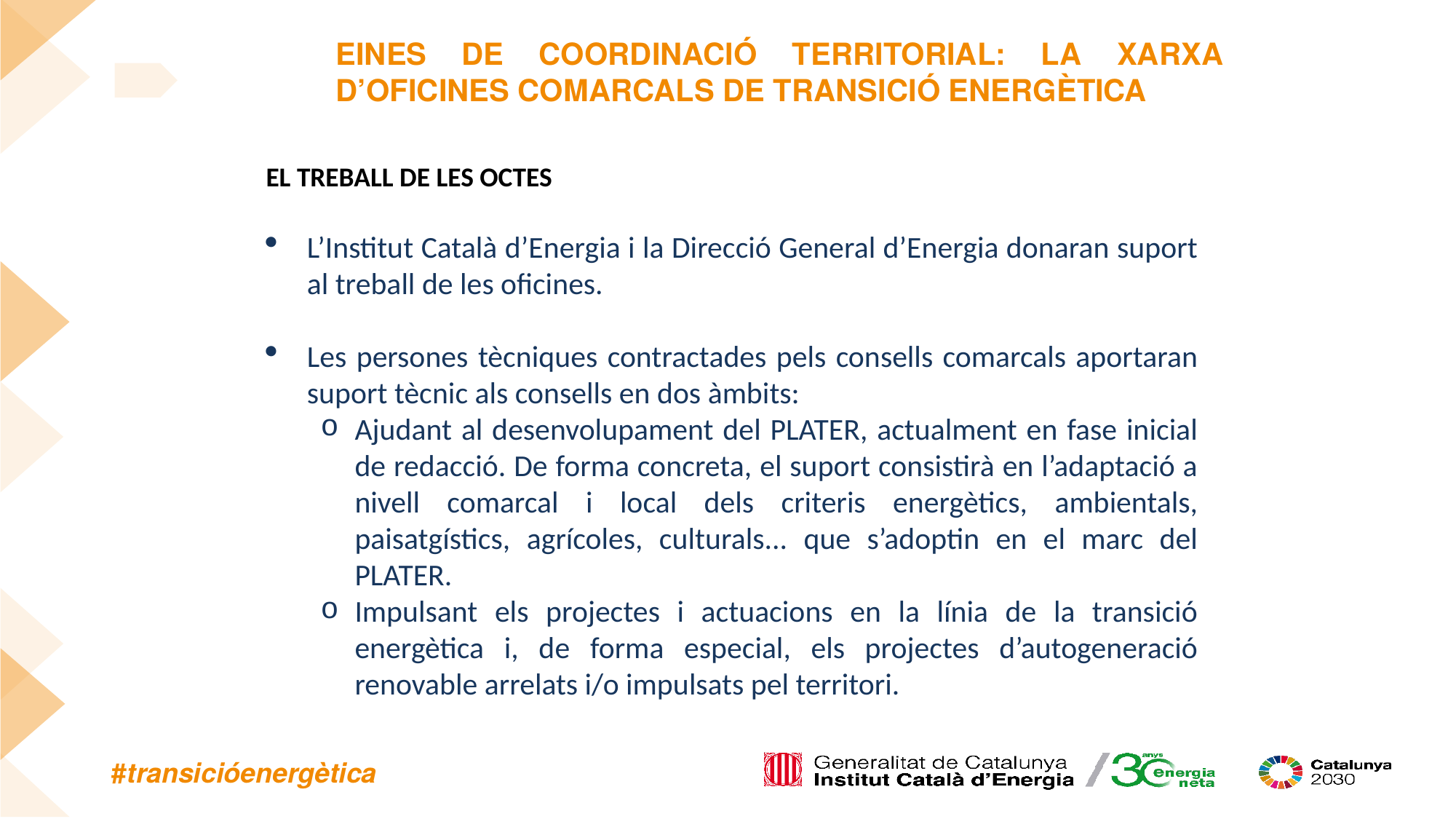

EINES DE COORDINACIÓ TERRITORIAL: LA XARXA D’OFICINES COMARCALS DE TRANSICIÓ ENERGÈTICA

EL TREBALL DE LES OCTES
L’Institut Català d’Energia i la Direcció General d’Energia donaran suport al treball de les oficines.

Les persones tècniques contractades pels consells comarcals aportaran suport tècnic als consells en dos àmbits:
Ajudant al desenvolupament del PLATER, actualment en fase inicial de redacció. De forma concreta, el suport consistirà en l’adaptació a nivell comarcal i local dels criteris energètics, ambientals, paisatgístics, agrícoles, culturals... que s’adoptin en el marc del PLATER.
Impulsant els projectes i actuacions en la línia de la transició energètica i, de forma especial, els projectes d’autogeneració renovable arrelats i/o impulsats pel territori.